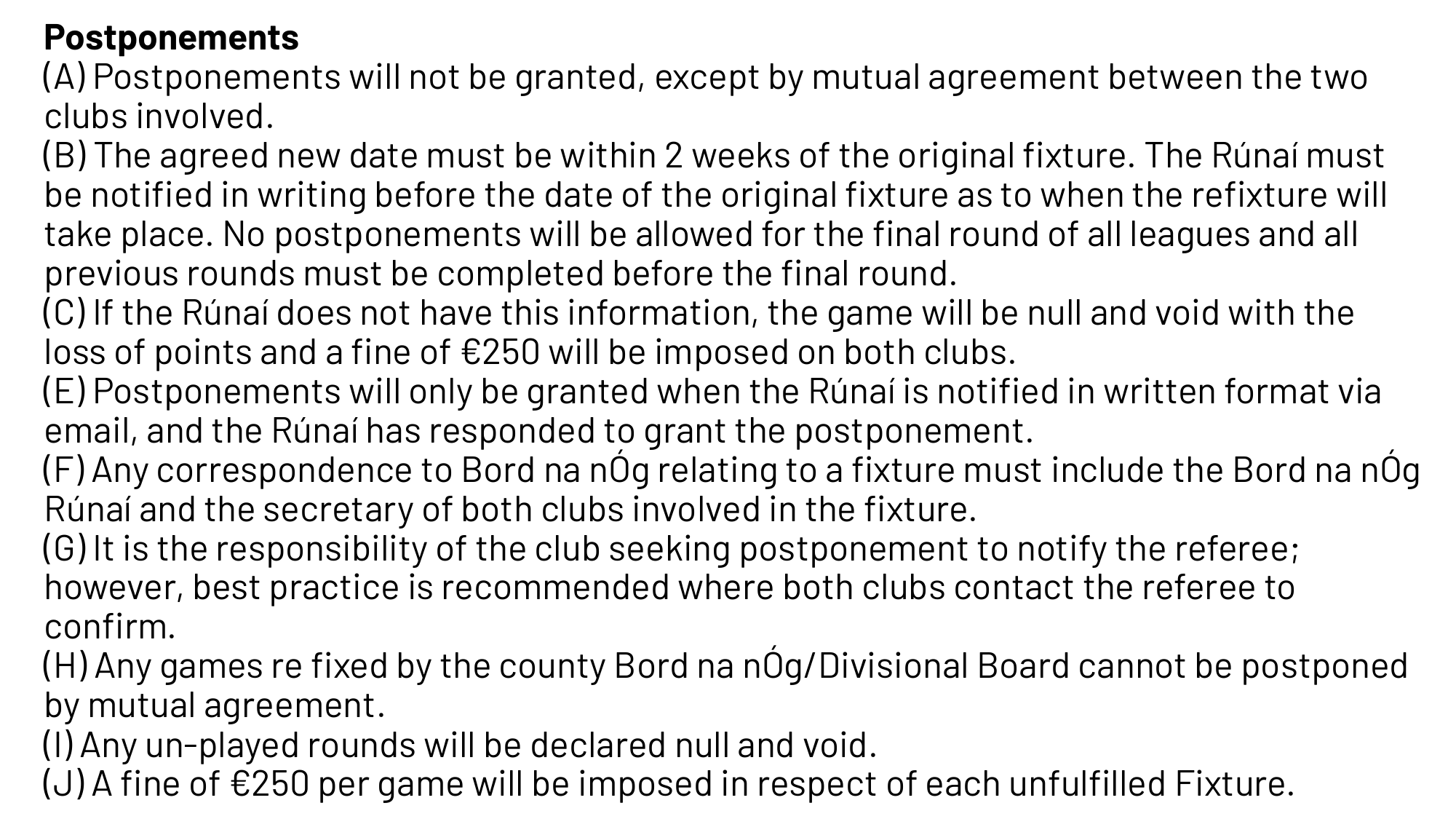

# Postponements (A) Postponements will not be granted, except by mutual agreement between the two clubs involved. (B) The agreed new date must be within 2 weeks of the original fixture. The Rúnaí must be notified in writing before the date of the original fixture as to when the refixture will take place. No postponements will be allowed for the final round of all leagues and all previous rounds must be completed before the final round. (C) If the Rúnaí does not have this information, the game will be null and void with the loss of points and a fine of €250 will be imposed on both clubs. (E) Postponements will only be granted when the Rúnaí is notified in written format via email, and the Rúnaí has responded to grant the postponement. (F) Any correspondence to Bord na nÓg relating to a fixture must include the Bord na nÓg Rúnaí and the secretary of both clubs involved in the fixture. (G) It is the responsibility of the club seeking postponement to notify the referee; however, best practice is recommended where both clubs contact the referee to confirm. (H) Any games re fixed by the county Bord na nÓg/Divisional Board cannot be postponed by mutual agreement. (I) Any un-played rounds will be declared null and void. (J) A fine of €250 per game will be imposed in respect of each unfulfilled Fixture.